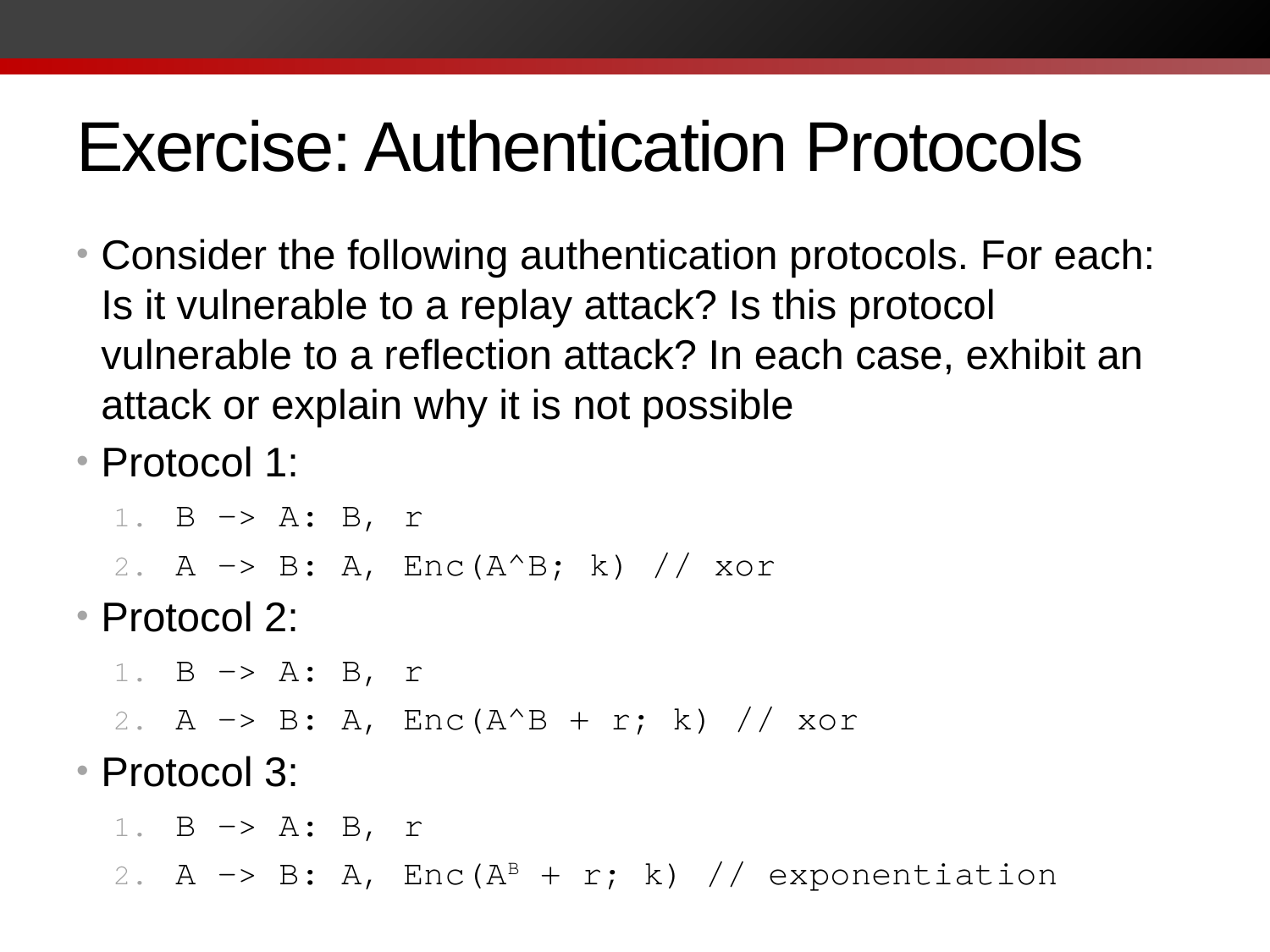

# Exercise: Authentication Protocols
Consider the following authentication protocols. For each: Is it vulnerable to a replay attack? Is this protocol vulnerable to a reflection attack? In each case, exhibit an attack or explain why it is not possible
Protocol 1:
B -> A: B, r
A -> B: A, Enc(A^B; k) // xor
Protocol 2:
B -> A: B, r
A -> B: A, Enc(A^B + r; k) // xor
Protocol 3:
B -> A: B, r
A -> B: A, Enc(AB + r; k) // exponentiation